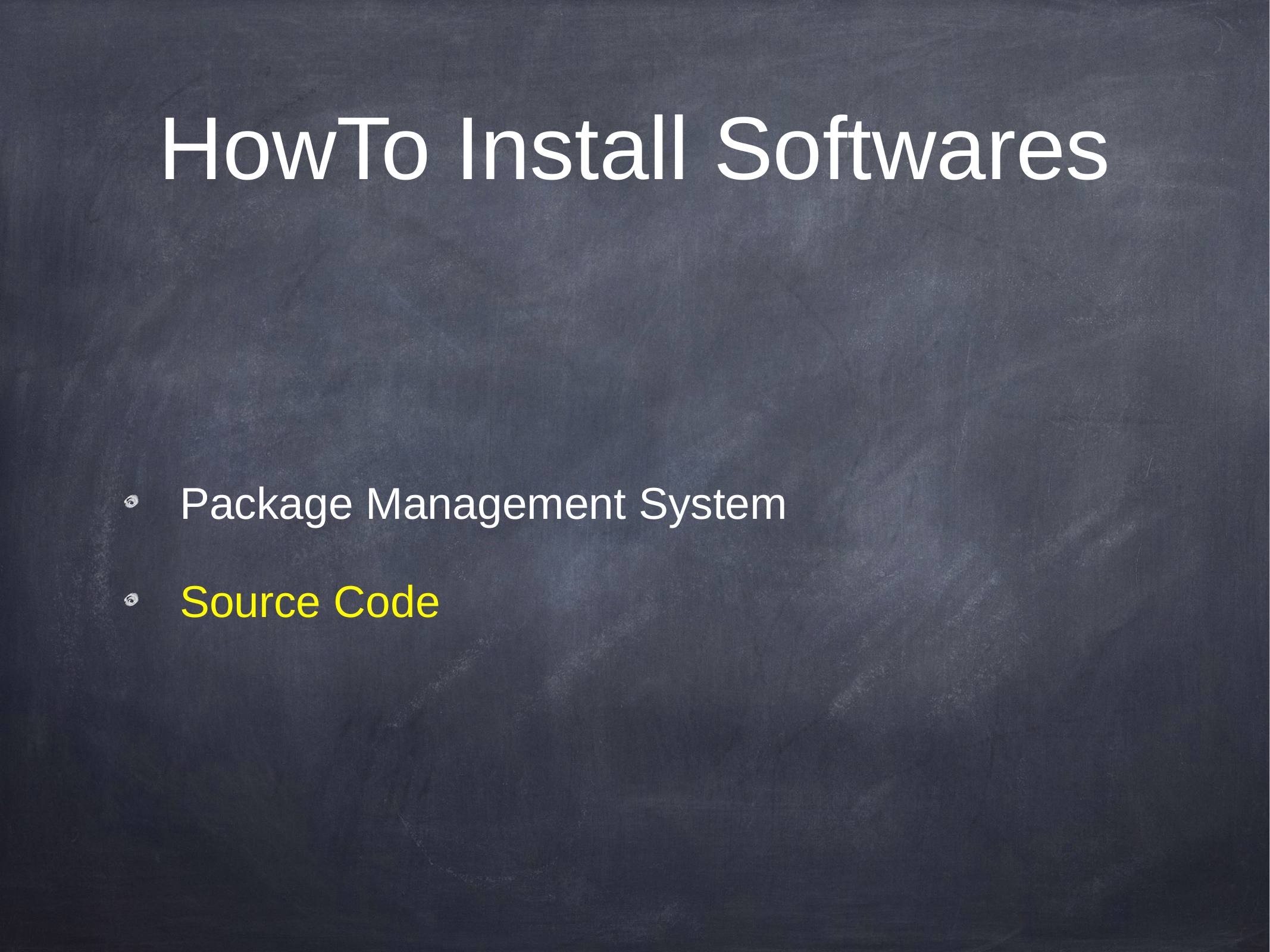

# HowTo Install Softwares
Package Management System
Source Code